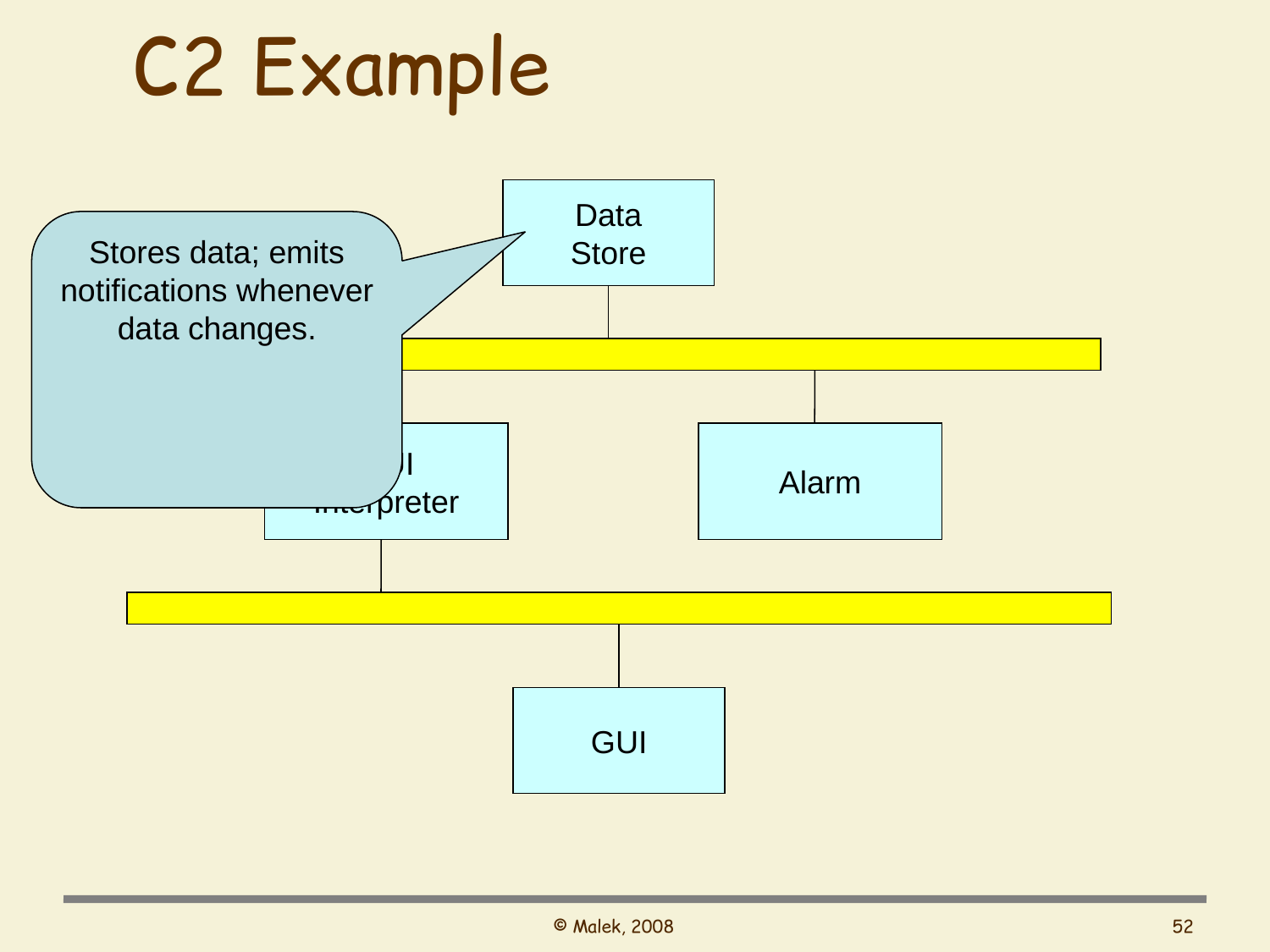

# C2 Example
Data
Store
Stores data; emits notifications whenever data changes.

GUI
Interpreter
Alarm

GUI

© Malek, 2008
52